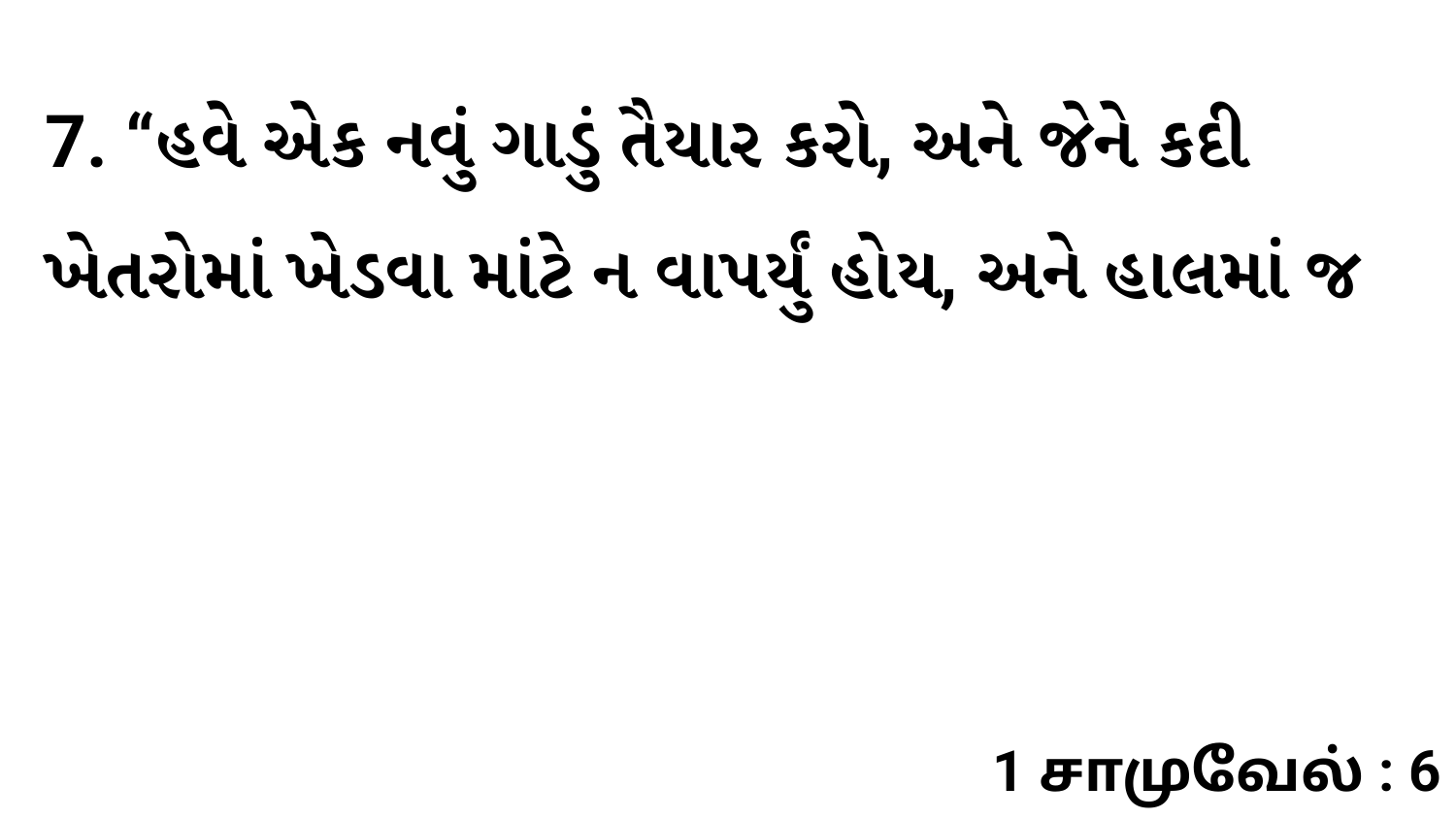

7. “હવે એક નવું ગાડું તૈયાર કરો, અને જેને કદી ખેતરોમાં ખેડવા માંટે ન વાપર્યું હોય, અને હાલમાં જ
1 சாமுவேல் : 6